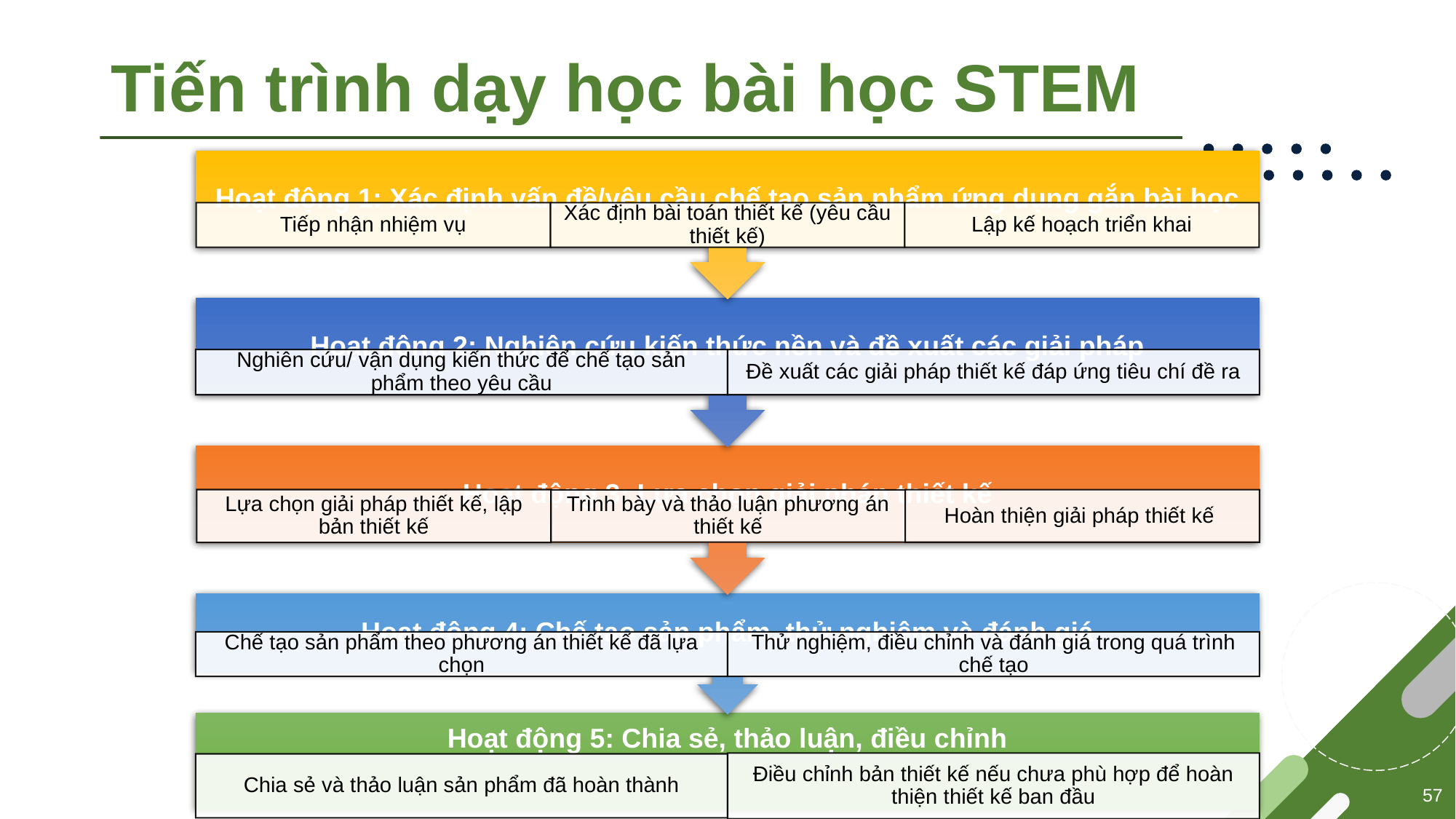

# Tiến trình dạy học bài học STEM
Hoạt động 5: Chia sẻ, thảo luận, điều chỉnh
Chia sẻ và thảo luận sản phẩm đã hoàn thành
Điều chỉnh bản thiết kế nếu chưa phù hợp để hoàn thiện thiết kế ban đầu
Hoạt động 4: Chế tạo sản phẩm, thử nghiệm và đánh giá
Chế tạo sản phẩm theo phương án thiết kế đã lựa chọn
Thử nghiệm, điều chỉnh và đánh giá trong quá trình chế tạo
Hoạt động 3: Lựa chọn giải pháp thiết kế
Lựa chọn giải pháp thiết kế, lập bản thiết kế
Trình bày và thảo luận phương án thiết kế
Hoàn thiện giải pháp thiết kế
Hoạt động 2: Nghiên cứu kiến thức nền và đề xuất các giải pháp
Nghiên cứu/ vận dụng kiến thức để chế tạo sản phẩm theo yêu cầu
Đề xuất các giải pháp thiết kế đáp ứng tiêu chí đề ra
Hoạt động 1: Xác định vấn đề/yêu cầu chế tạo sản phẩm ứng dụng gắn bài học
Tiếp nhận nhiệm vụ
Xác định bài toán thiết kế (yêu cầu thiết kế)
Lập kế hoạch triển khai
57